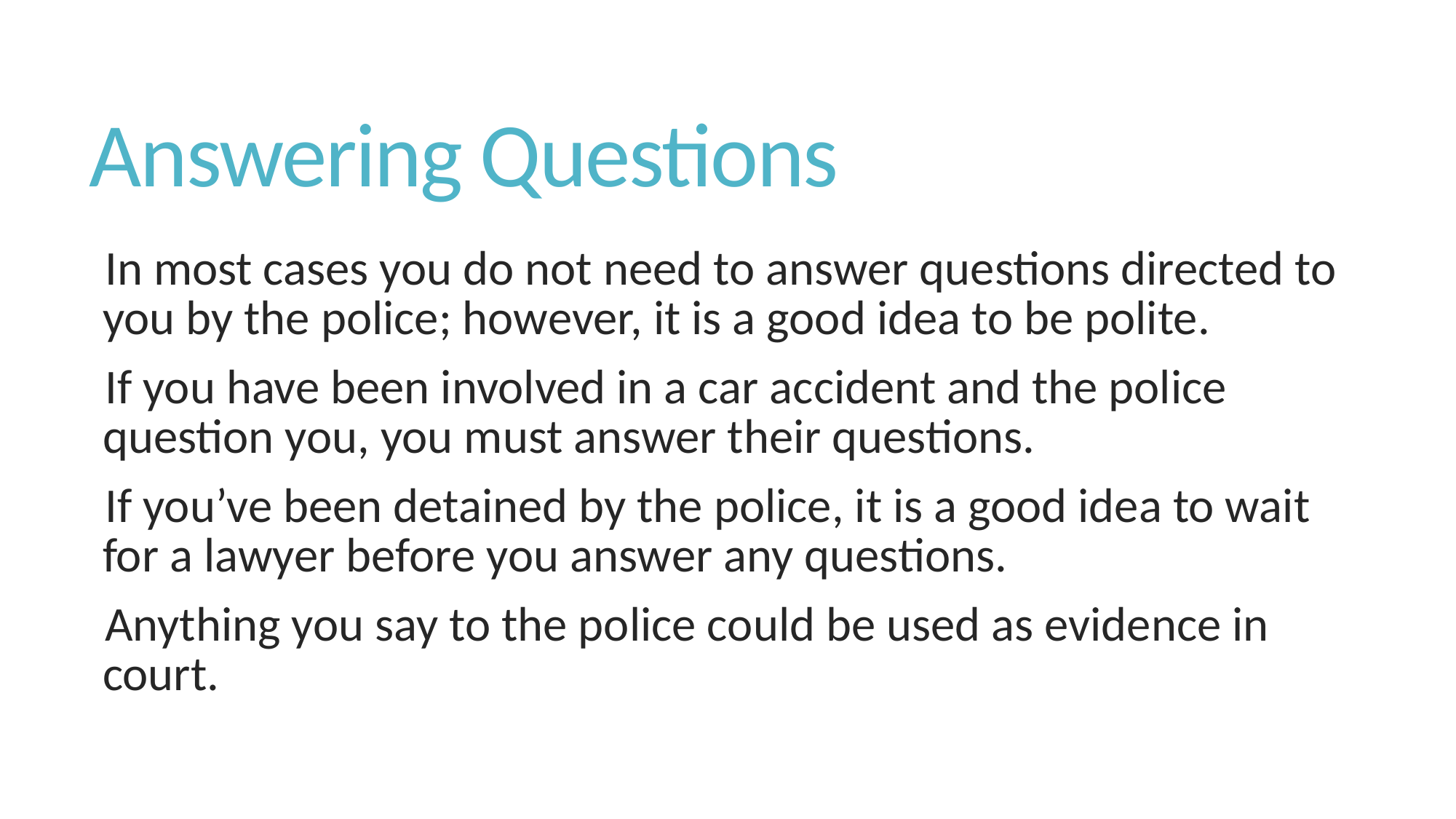

# Answering Questions
In most cases you do not need to answer questions directed to you by the police; however, it is a good idea to be polite.
If you have been involved in a car accident and the police question you, you must answer their questions.
If you’ve been detained by the police, it is a good idea to wait for a lawyer before you answer any questions.
Anything you say to the police could be used as evidence in court.